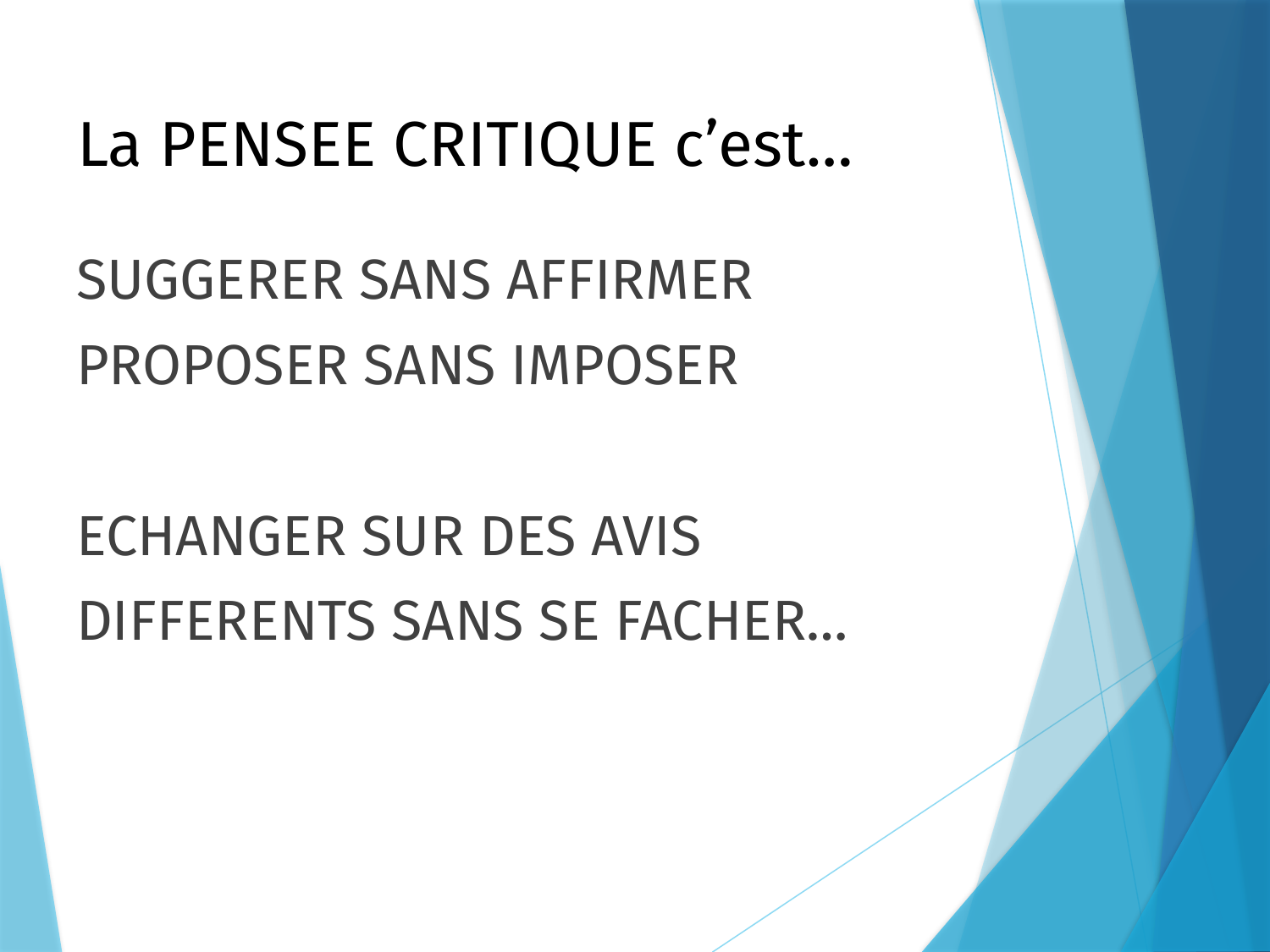

La PENSEE CRITIQUE c’est…
SUGGERER SANS AFFIRMER
PROPOSER SANS IMPOSER

ECHANGER SUR DES AVIS
DIFFERENTS SANS SE FACHER…